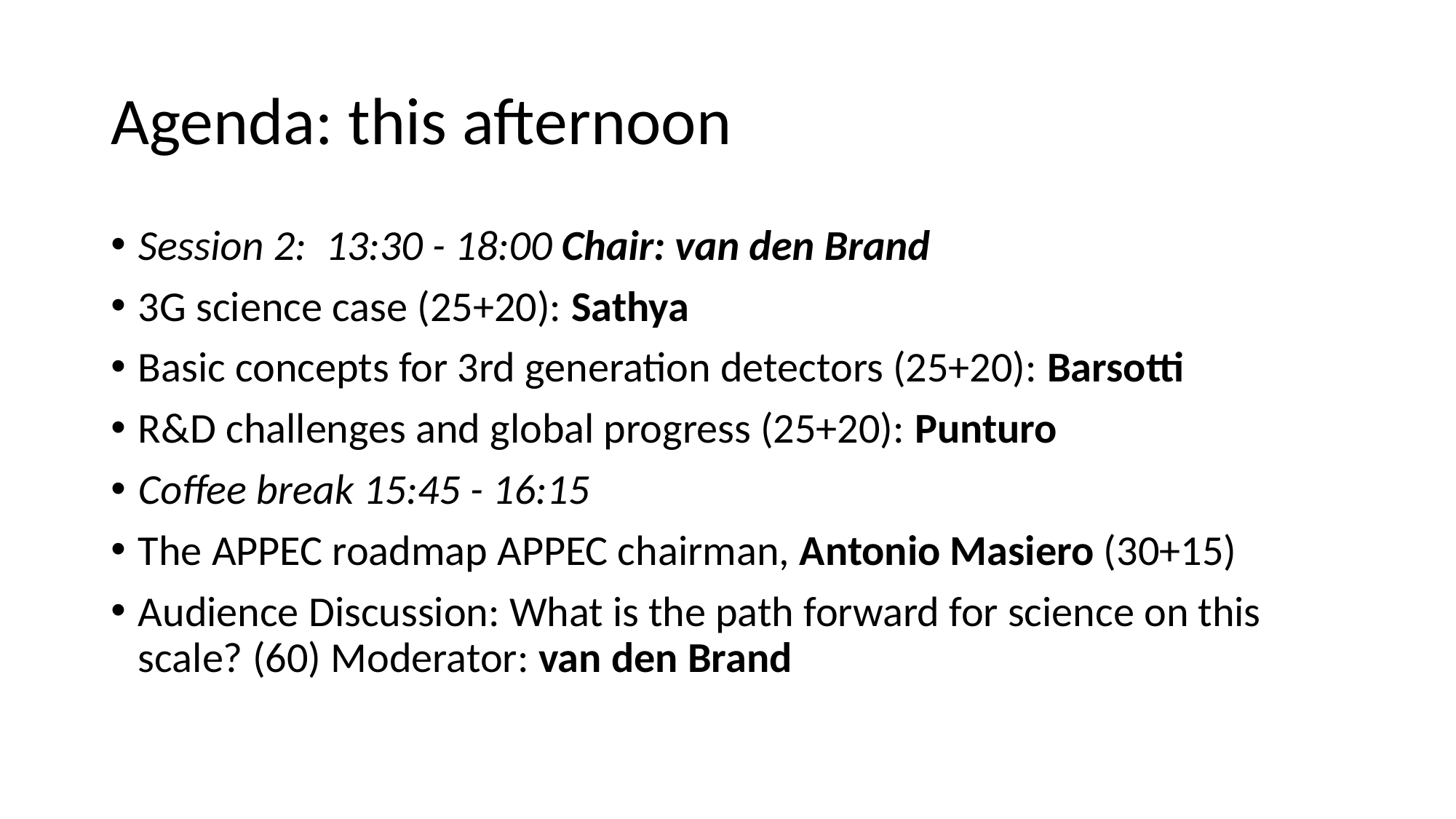

# Agenda: this afternoon
Session 2:  13:30 - 18:00 Chair: van den Brand
3G science case (25+20): Sathya
Basic concepts for 3rd generation detectors (25+20): Barsotti
R&D challenges and global progress (25+20): Punturo
Coffee break 15:45 - 16:15
The APPEC roadmap APPEC chairman, Antonio Masiero (30+15)
Audience Discussion: What is the path forward for science on this scale? (60) Moderator: van den Brand